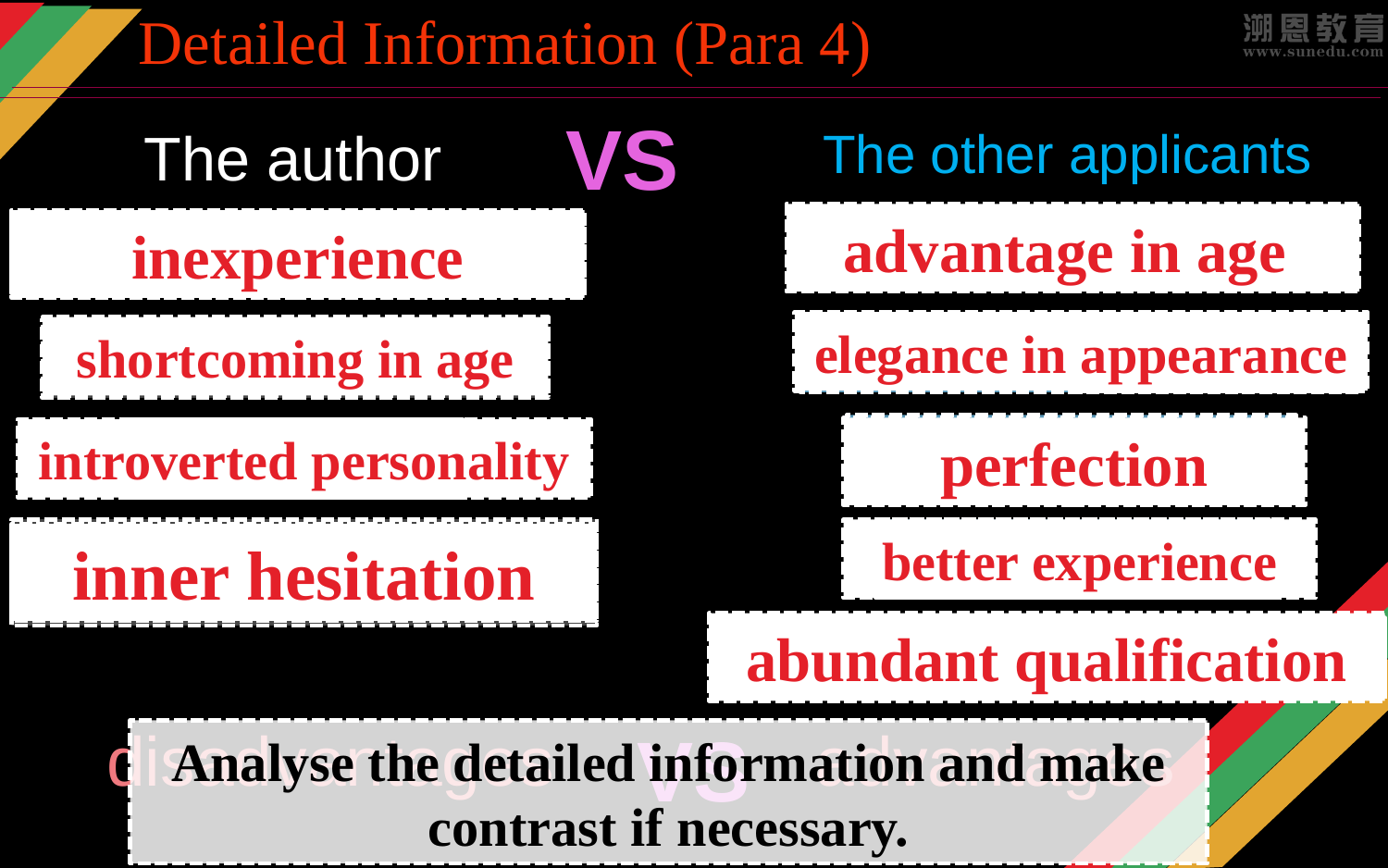

Detailed Information (Para 4)
VS
The author
The other applicants
advantage in age
were younger
inexperience
applied for my first job
elegance in appearance
were very well dressed
shortcoming in age
 was thirty years old
was impeccable in
perfection
introverted personality
was very shy
The thought of being interviewed for a job was scary...
better experience
better qualified
inner hesitation
abundant qualification
 the length of their resumes
disadvantages
VS
advantages
Analyse the detailed information and make contrast if necessary.